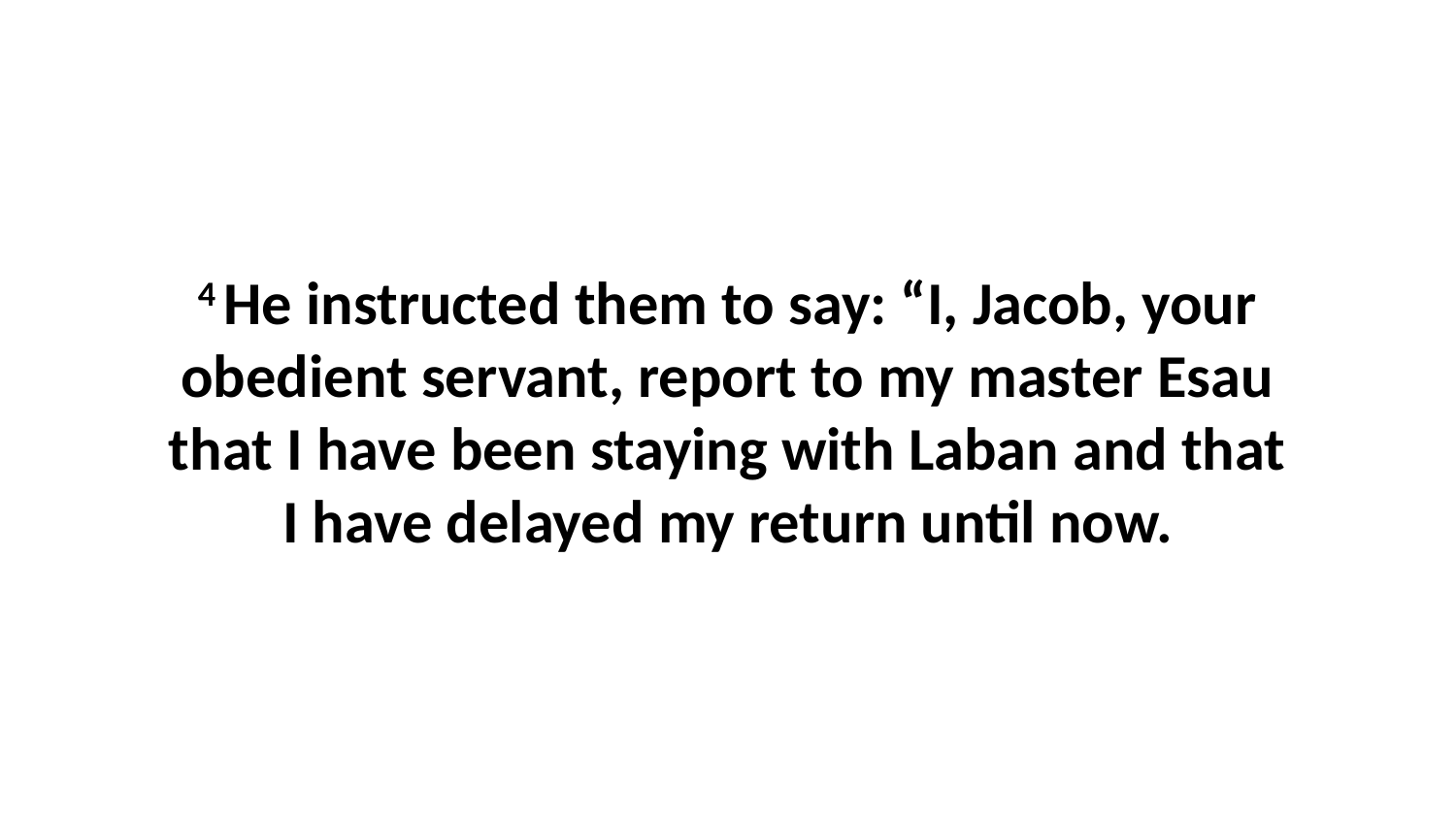

4 He instructed them to say: “I, Jacob, your obedient servant, report to my master Esau that I have been staying with Laban and that I have delayed my return until now.